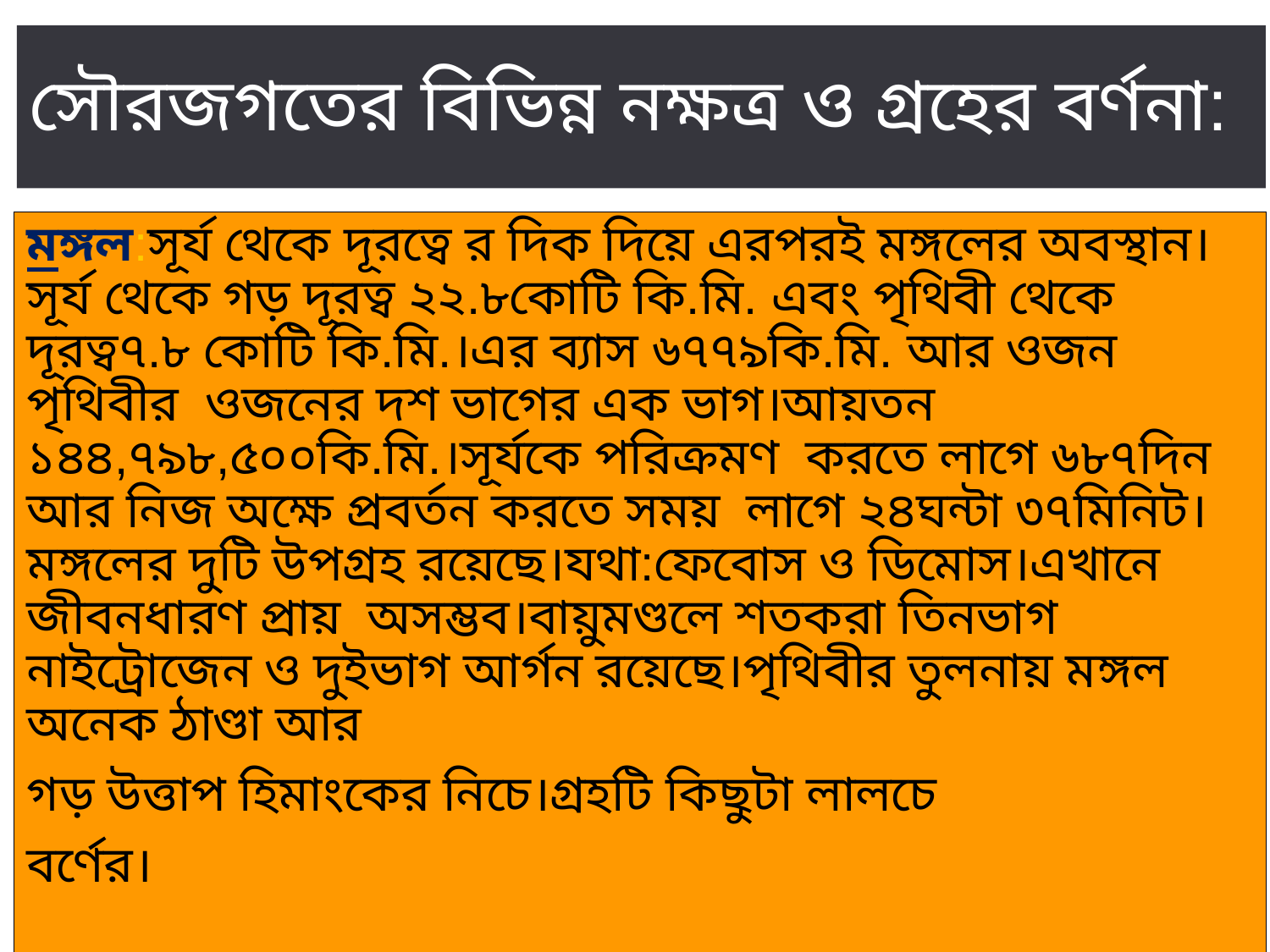

# সৌরজগতের বিভিন্ন নক্ষত্র ও গ্রহের বর্ণনা:
মঙ্গল:সূর্য থেকে দূরত্বে র দিক দিয়ে এরপরই মঙ্গলের অবস্থান।সূর্য থেকে গড় দূরত্ব ২২.৮কোটি কি.মি. এবং পৃথিবী থেকে দূরত্ব৭.৮ কোটি কি.মি.।এর ব্যাস ৬৭৭৯কি.মি. আর ওজন পৃথিবীর  ওজনের দশ ভাগের এক ভাগ।আয়তন ১৪৪,৭৯৮,৫০০কি.মি.।সূর্যকে পরিক্রমণ  করতে লাগে ৬৮৭দিন আর নিজ অক্ষে প্রবর্তন করতে সময়  লাগে ২৪ঘন্টা ৩৭মিনিট।মঙ্গলের দুটি উপগ্রহ রয়েছে।যথা:ফেবোস ও ডিমোস।এখানে জীবনধারণ প্রায়  অসম্ভব।বায়ুমণ্ডলে শতকরা তিনভাগ নাইট্রোজেন ও দুইভাগ আর্গন রয়েছে।পৃথিবীর তুলনায় মঙ্গল অনেক ঠাণ্ডা আর
গড় উত্তাপ হিমাংকের নিচে।গ্রহটি কিছুটা লালচে
বর্ণের।